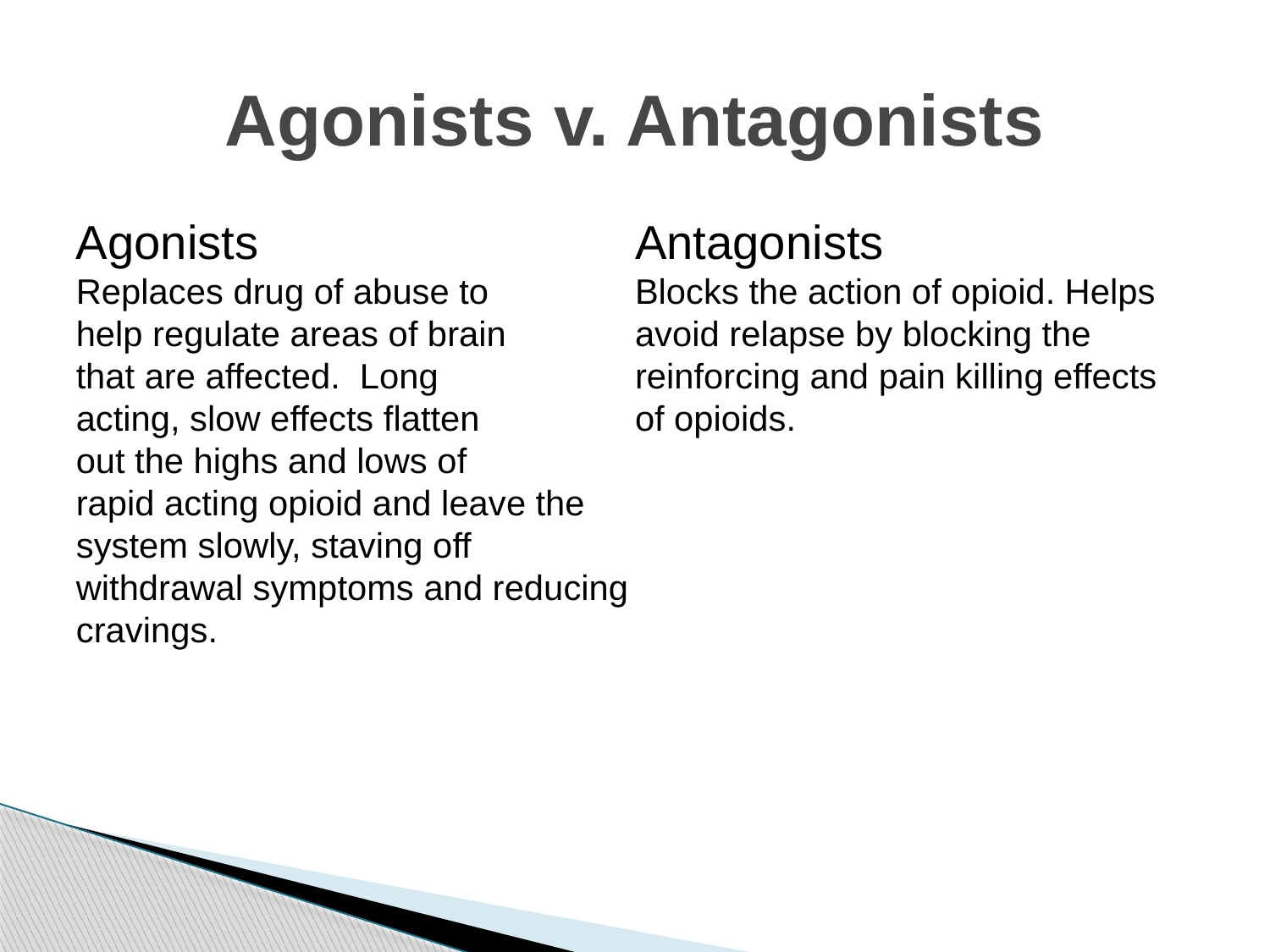

# Agonists v. Antagonists
Agonists
Replaces drug of abuse to
help regulate areas of brain
that are affected.  Long
acting, slow effects flatten
out the highs and lows of
rapid acting opioid and leave the system slowly, staving off withdrawal symptoms and reducing cravings.

Antagonists
Blocks the action of opioid. Helps avoid relapse by blocking the reinforcing and pain killing effects of opioids.